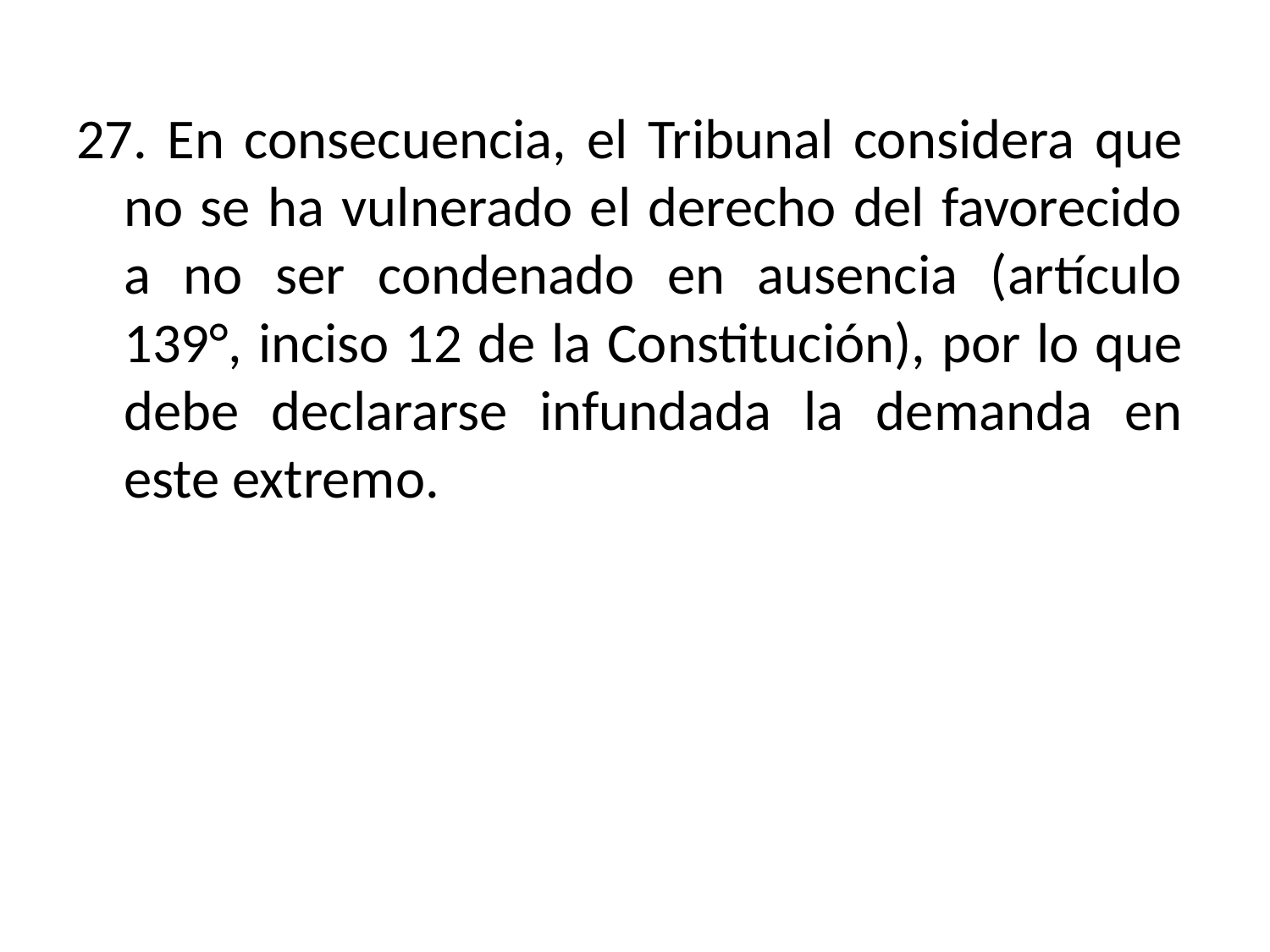

27. En consecuencia, el Tribunal considera que no se ha vulnerado el derecho del favorecido a no ser condenado en ausencia (artículo 139°, inciso 12 de la Constitución), por lo que debe declararse infundada la demanda en este extremo.